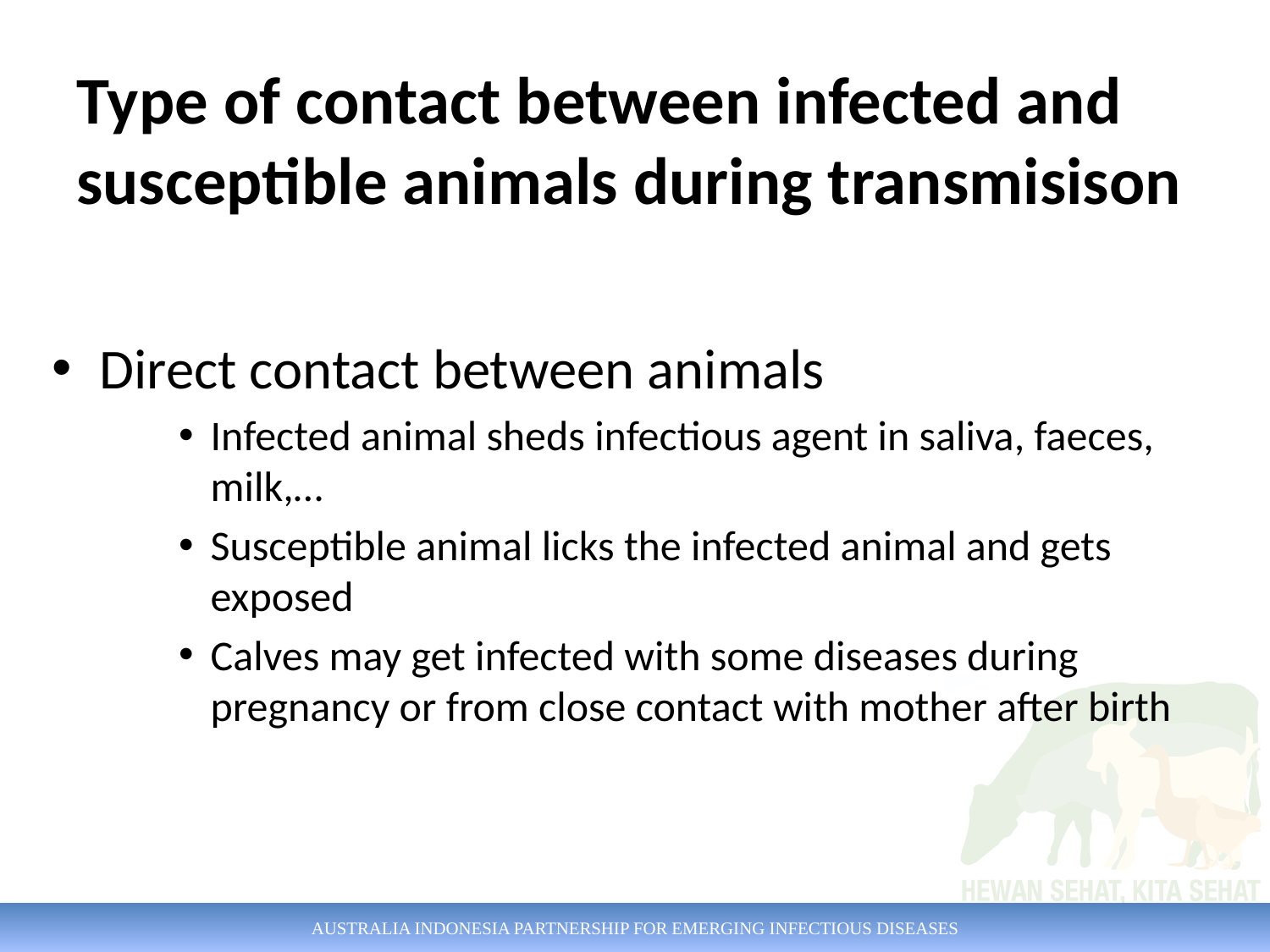

# Type of contact between infected and susceptible animals during transmisison
Direct contact between animals
Infected animal sheds infectious agent in saliva, faeces, milk,…
Susceptible animal licks the infected animal and gets exposed
Calves may get infected with some diseases during pregnancy or from close contact with mother after birth